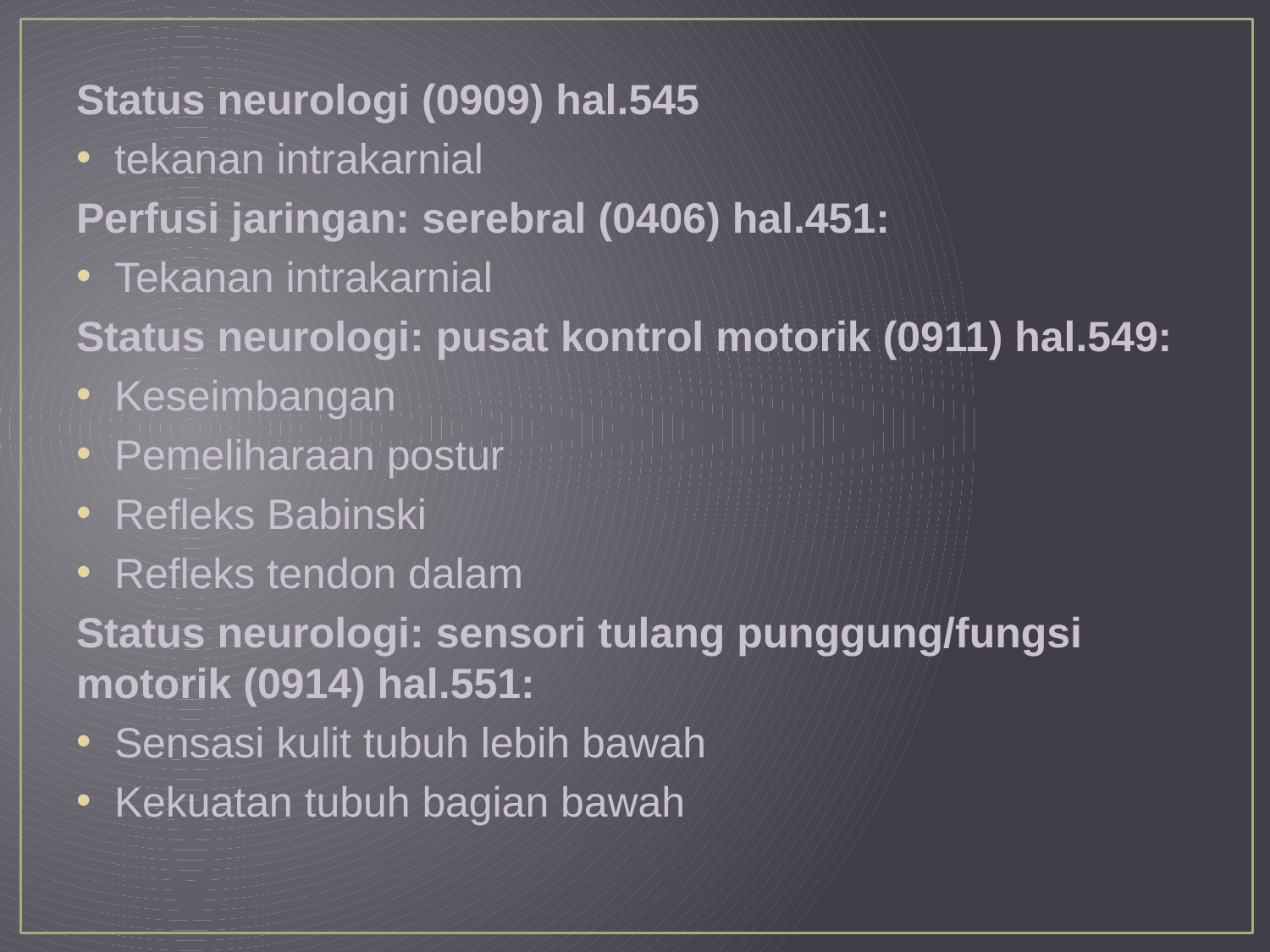

Status neurologi (0909) hal.545
tekanan intrakarnial
Perfusi jaringan: serebral (0406) hal.451:
Tekanan intrakarnial
Status neurologi: pusat kontrol motorik (0911) hal.549:
Keseimbangan
Pemeliharaan postur
Refleks Babinski
Refleks tendon dalam
Status neurologi: sensori tulang punggung/fungsi motorik (0914) hal.551:
Sensasi kulit tubuh lebih bawah
Kekuatan tubuh bagian bawah